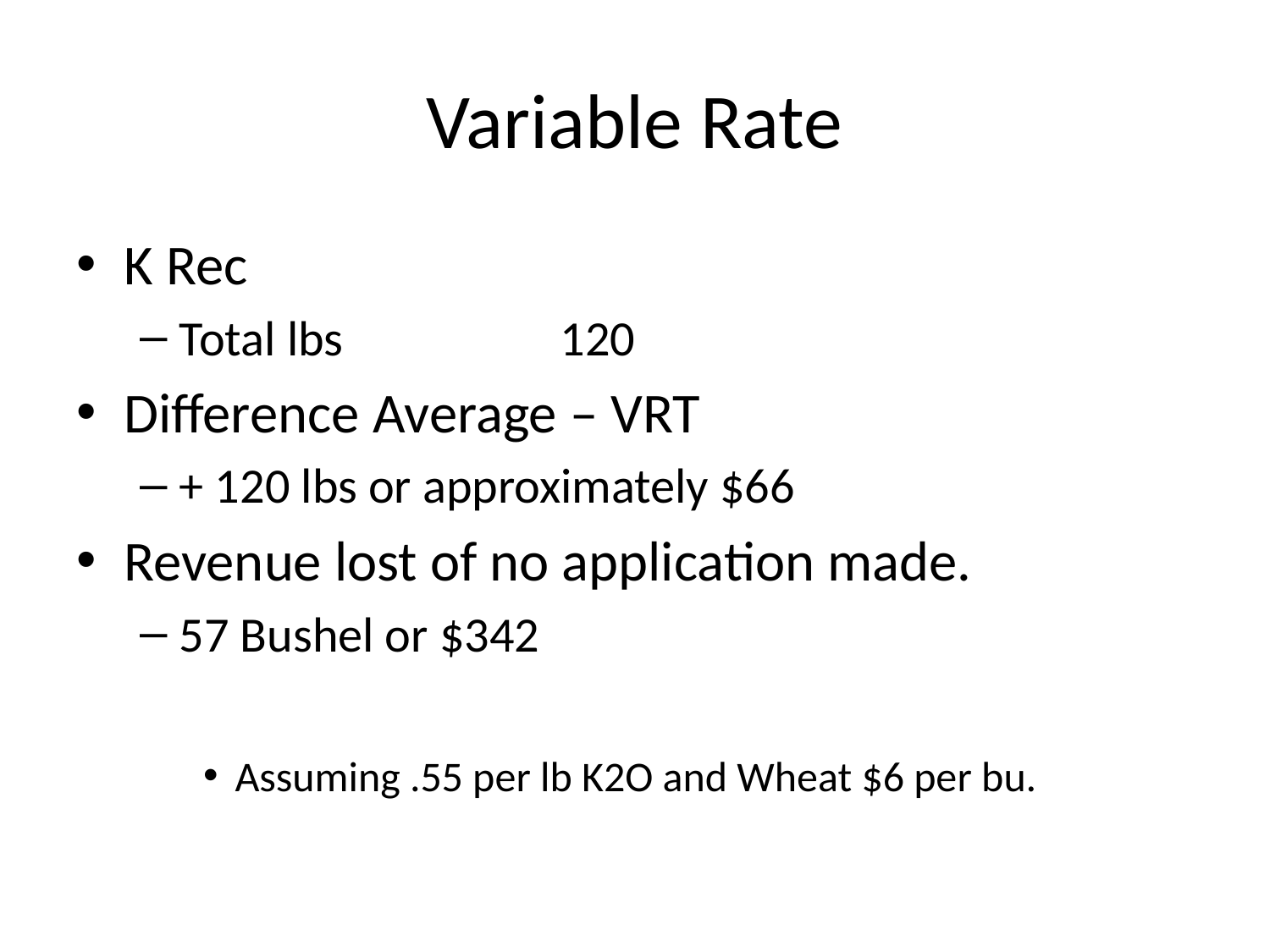

# Variable Rate
K Rec
Total lbs		120
Difference Average – VRT
+ 120 lbs or approximately $66
Revenue lost of no application made.
57 Bushel or $342

Assuming .55 per lb K2O and Wheat $6 per bu.